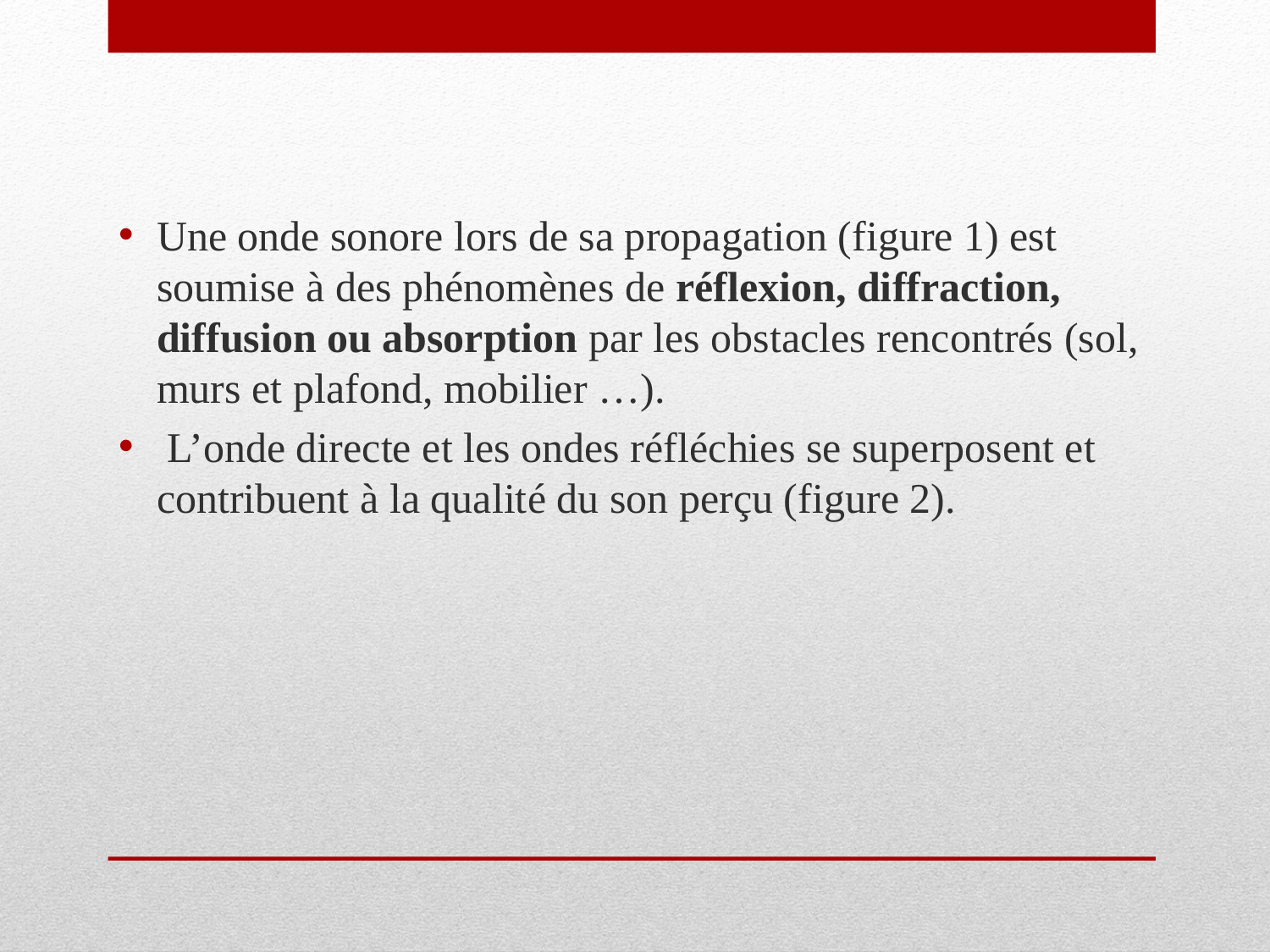

Une onde sonore lors de sa propagation (figure 1) est soumise à des phénomènes de réflexion, diffraction, diffusion ou absorption par les obstacles rencontrés (sol, murs et plafond, mobilier …).
 L’onde directe et les ondes réfléchies se superposent et contribuent à la qualité du son perçu (figure 2).